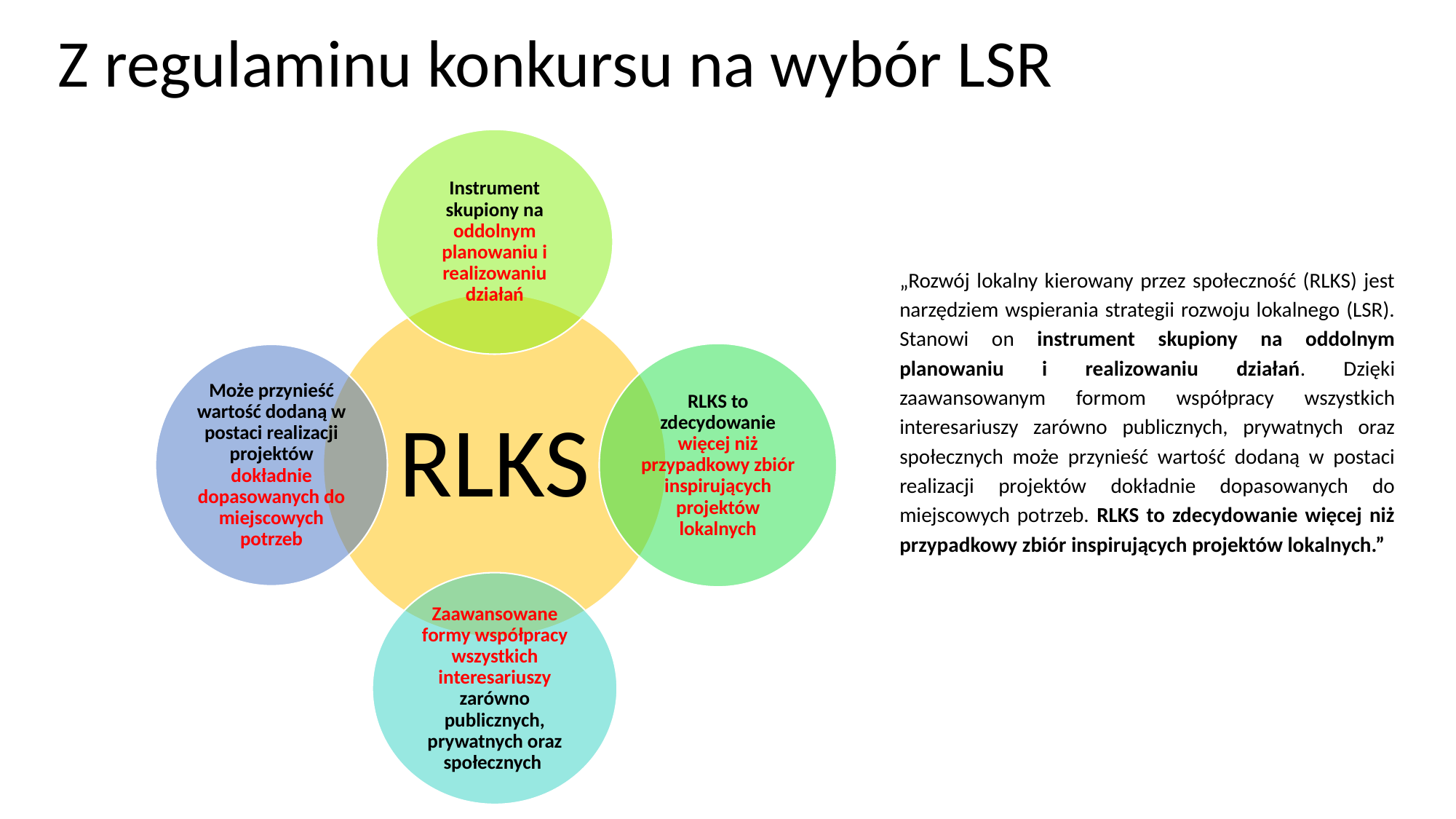

# Z regulaminu konkursu na wybór LSR
RLKS
Instrument skupiony na oddolnym planowaniu i realizowaniu działań
RLKS to zdecydowanie więcej niż przypadkowy zbiór inspirujących projektów lokalnych
Zaawansowane formy współpracy wszystkich interesariuszy zarówno publicznych, prywatnych oraz społecznych
Może przynieść wartość dodaną w postaci realizacji projektów dokładnie dopasowanych do miejscowych potrzeb
„Rozwój lokalny kierowany przez społeczność (RLKS) jest narzędziem wspierania strategii rozwoju lokalnego (LSR). Stanowi on instrument skupiony na oddolnym planowaniu i realizowaniu działań. Dzięki zaawansowanym formom współpracy wszystkich interesariuszy zarówno publicznych, prywatnych oraz społecznych może przynieść wartość dodaną w postaci realizacji projektów dokładnie dopasowanych do miejscowych potrzeb. RLKS to zdecydowanie więcej niż przypadkowy zbiór inspirujących projektów lokalnych.”